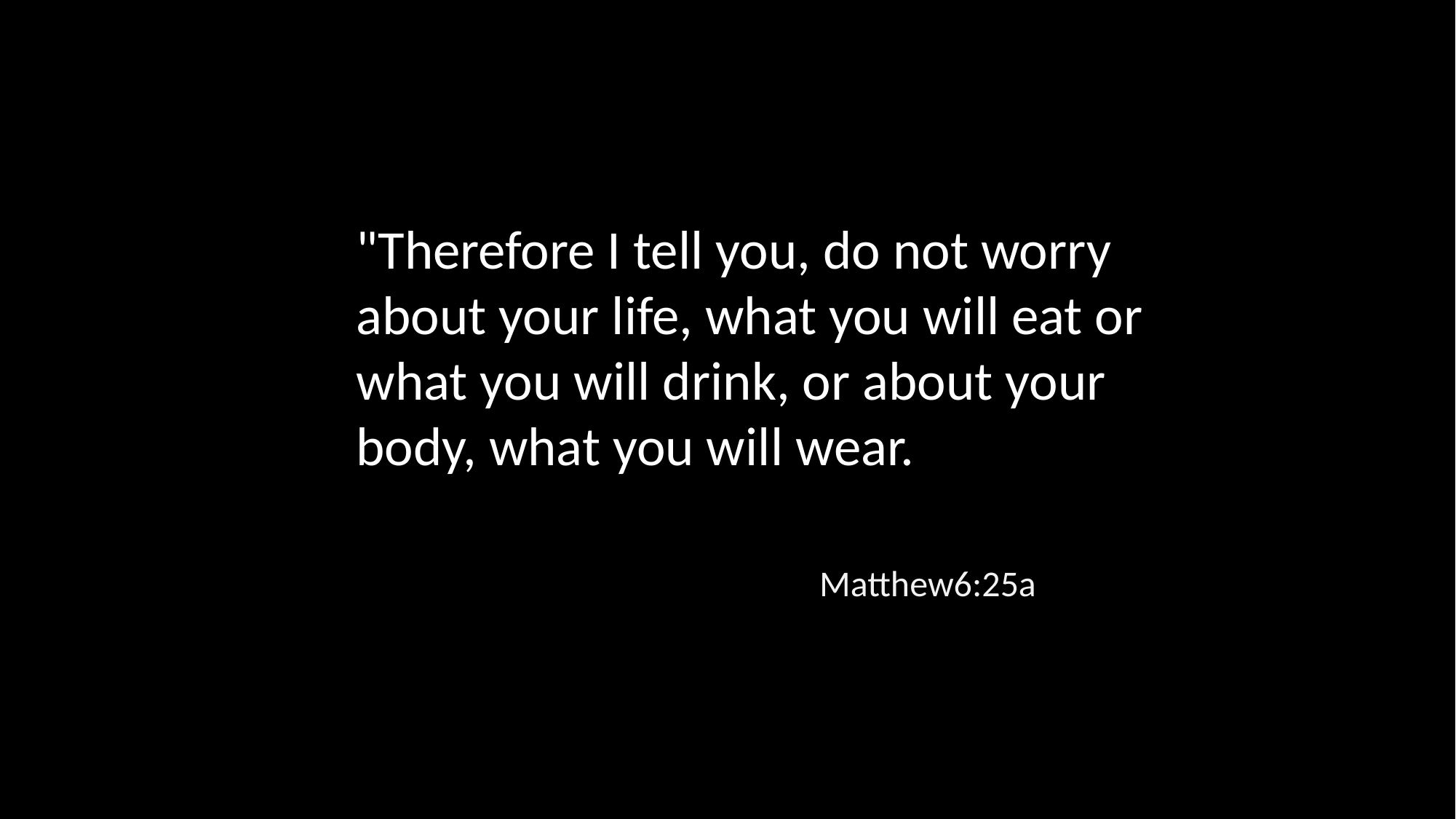

"Therefore I tell you, do not worry about your life, what you will eat or what you will drink, or about your body, what you will wear.
Matthew6:25a